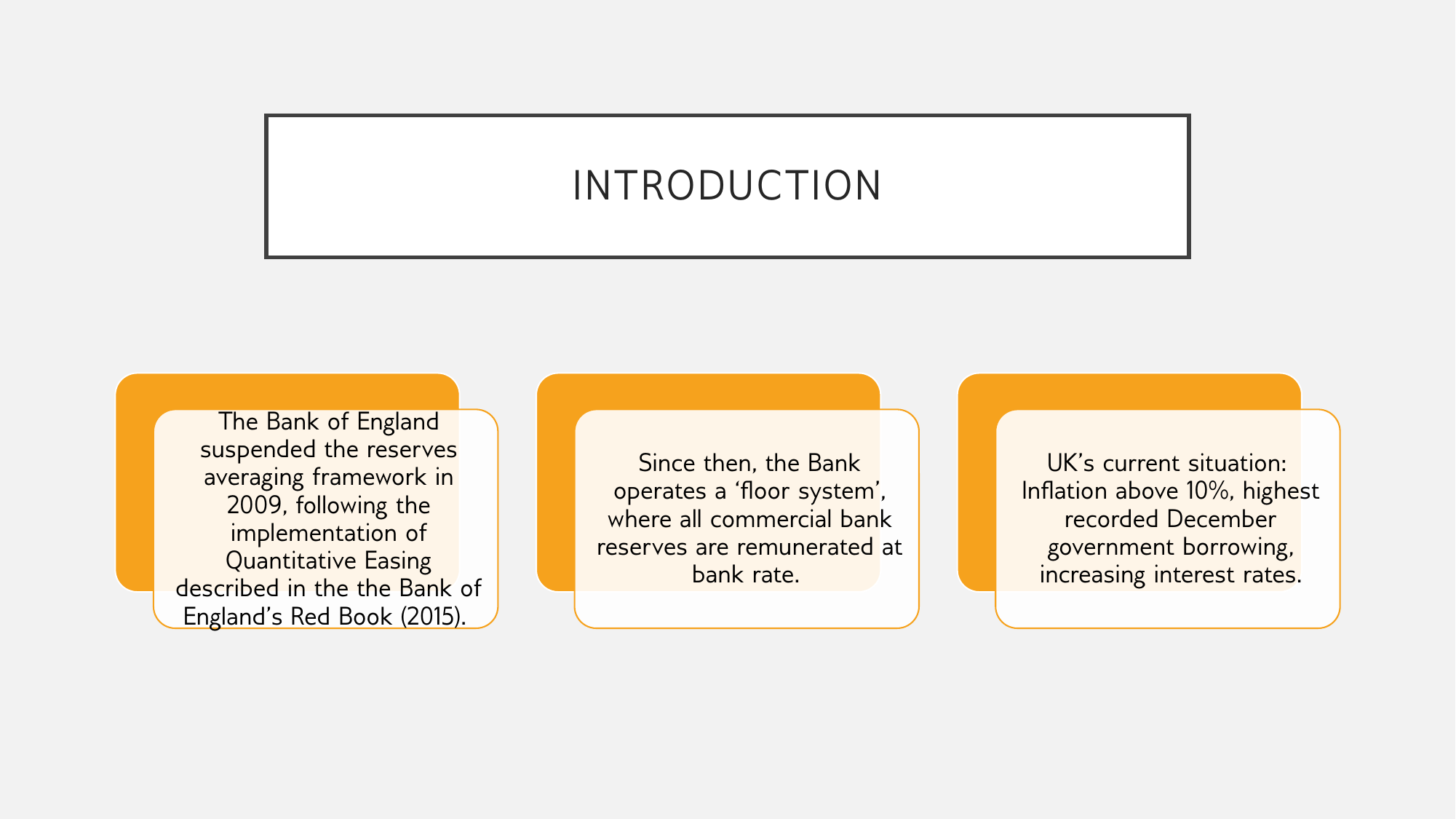

# Introduction
The Bank of England suspended the reserves averaging framework in 2009, following the implementation of Quantitative Easing described in the the Bank of England’s Red Book (2015).
Since then, the Bank operates a ‘floor system’, where all commercial bank reserves are remunerated at bank rate.
UK’s current situation:  Inflation above 10%, highest recorded December government borrowing, increasing interest rates.